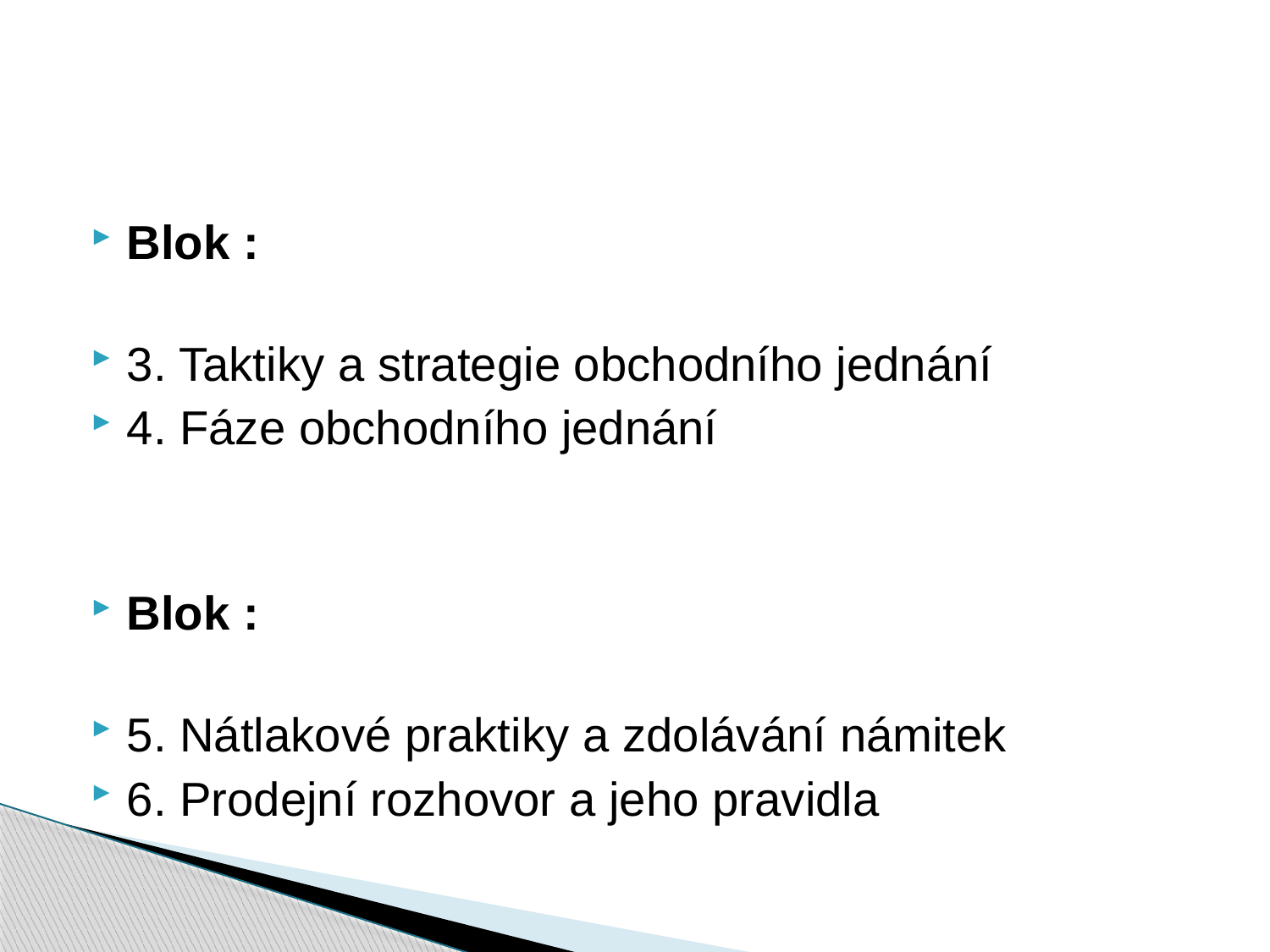

#
Blok :
3. Taktiky a strategie obchodního jednání
4. Fáze obchodního jednání

Blok :
5. Nátlakové praktiky a zdolávání námitek
6. Prodejní rozhovor a jeho pravidla